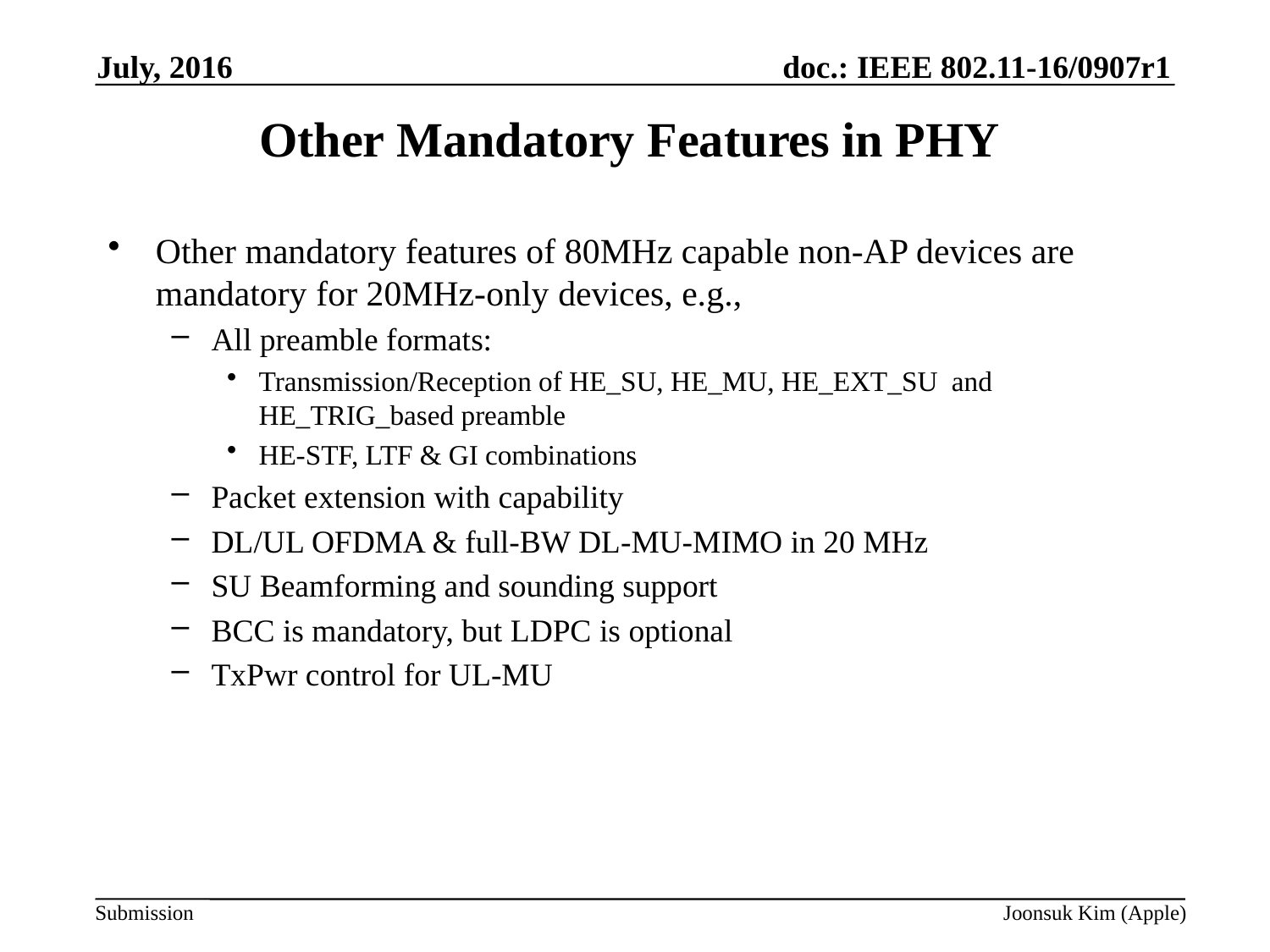

July, 2016
# Other Mandatory Features in PHY
Other mandatory features of 80MHz capable non-AP devices are mandatory for 20MHz-only devices, e.g.,
All preamble formats:
Transmission/Reception of HE_SU, HE_MU, HE_EXT_SU  and HE_TRIG_based preamble
HE-STF, LTF & GI combinations
Packet extension with capability
DL/UL OFDMA & full-BW DL-MU-MIMO in 20 MHz
SU Beamforming and sounding support
BCC is mandatory, but LDPC is optional
TxPwr control for UL-MU
Joonsuk Kim (Apple)